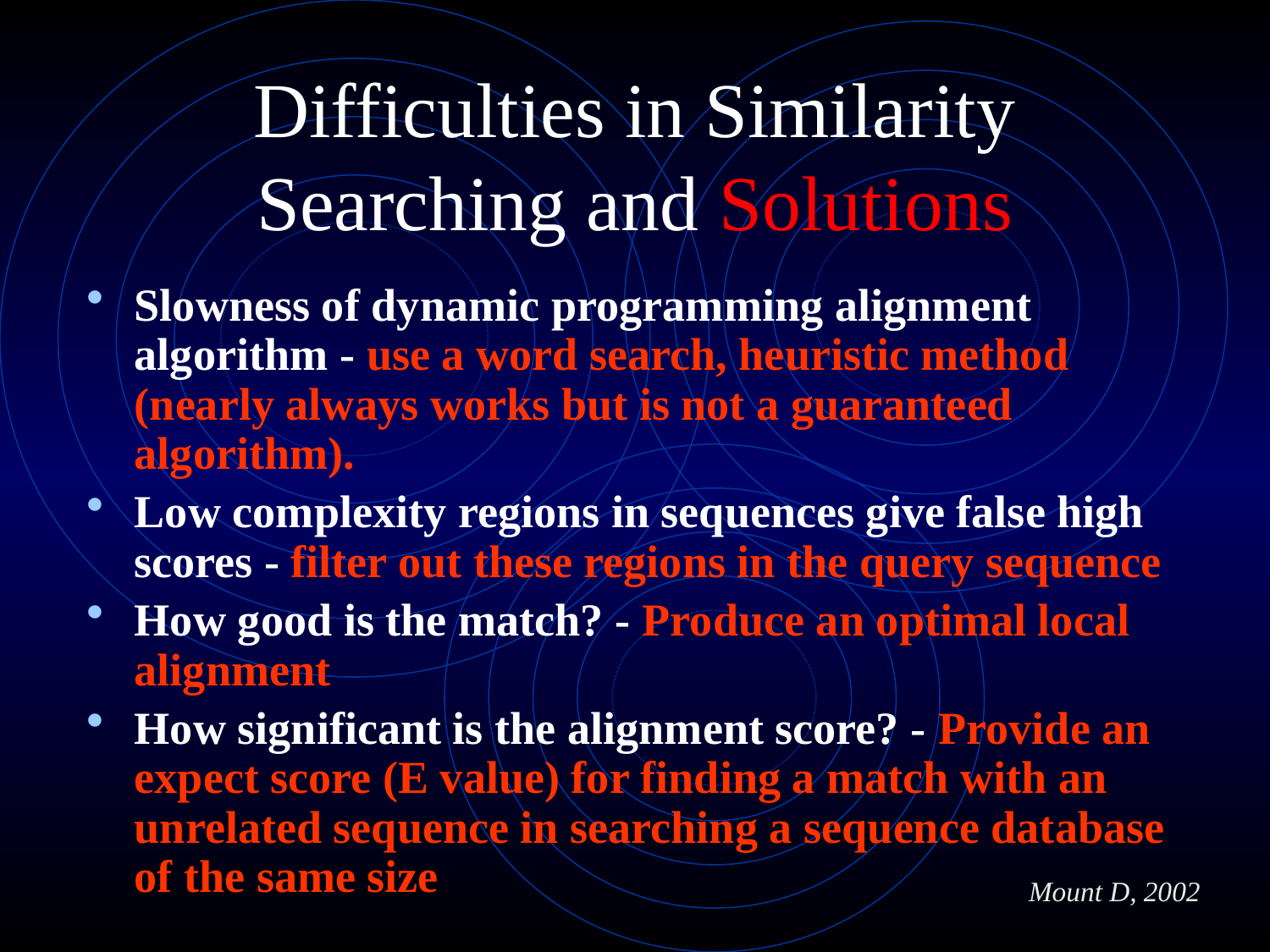

# Difficulties in Similarity Searching and Solutions
Slowness of dynamic programming alignment algorithm - use a word search, heuristic method (nearly always works but is not a guaranteed algorithm).
Low complexity regions in sequences give false high scores - filter out these regions in the query sequence
How good is the match? - Produce an optimal local alignment
How significant is the alignment score? - Provide an expect score (E value) for finding a match with an unrelated sequence in searching a sequence database of the same size

Mount D, 2002